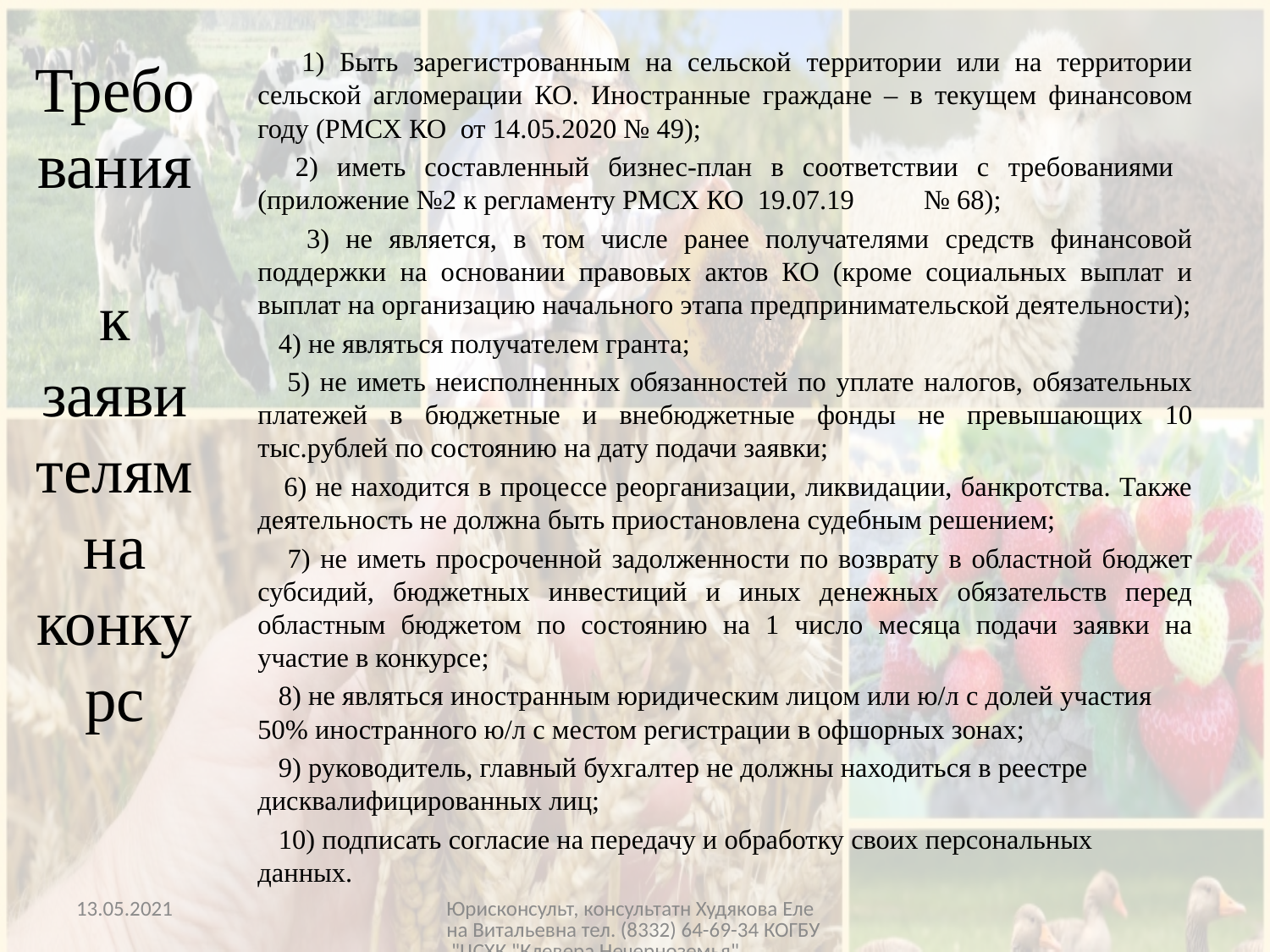

Требования
к заявителям на конкурс
   1) Быть зарегистрованным на сельской территории или на территории сельской агломерации КО. Иностранные граждане – в текущем финансовом году (РМСХ КО  от 14.05.2020 № 49);
  2) иметь составленный бизнес-план в соответствии с требованиями  (приложение №2 к регламенту РМСХ КО  19.07.19          № 68);
   3) не является, в том числе ранее получателями средств финансовой поддержки на основании правовых актов КО (кроме социальных выплат и выплат на организацию начального этапа предпринимательской деятельности);
   4) не являться получателем гранта;
   5) не иметь неисполненных обязанностей по уплате налогов, обязательных платежей в бюджетные и внебюджетные фонды не превышающих 10 тыс.рублей по состоянию на дату подачи заявки;
   6) не находится в процессе реорганизации, ликвидации, банкротства. Также деятельность не должна быть приостановлена судебным решением;
   7) не иметь просроченной задолженности по возврату в областной бюджет субсидий, бюджетных инвестиций и иных денежных обязательств перед областным бюджетом по состоянию на 1 число месяца подачи заявки на участие в конкурсе;
   8) не являться иностранным юридическим лицом или ю/л с долей участия 50% иностранного ю/л с местом регистрации в офшорных зонах;
   9) руководитель, главный бухгалтер не должны находиться в реестре дисквалифицированных лиц;
   10) подписать согласие на передачу и обработку своих персональных данных.

13.05.2021
Юрисконсульт, консультатн Худякова Елена Витальевна тел. (8332) 64-69-34 КОГБУ "ЦСХК "Клевера Нечерноземья"